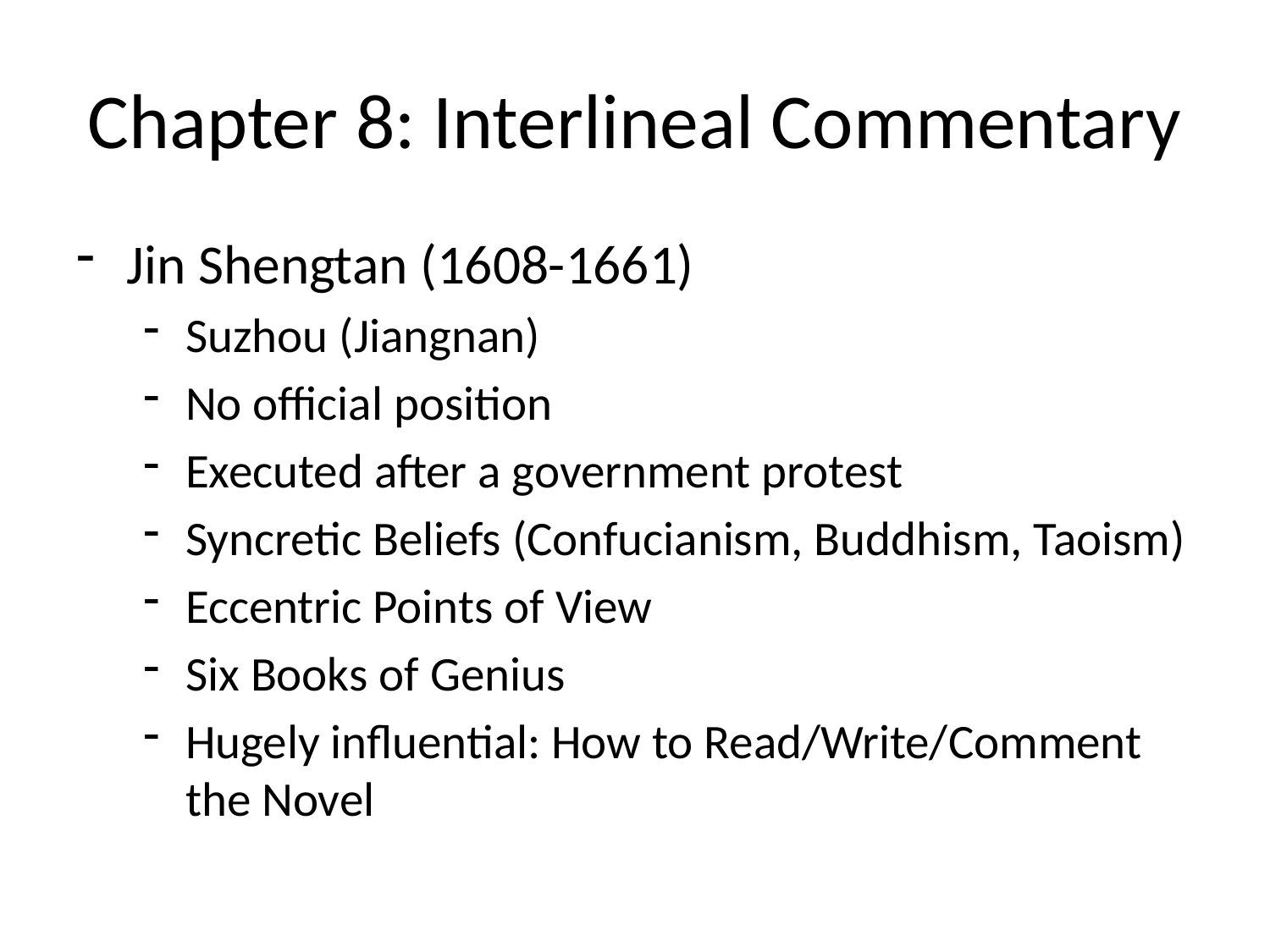

# Chapter 8: Interlineal Commentary
Jin Shengtan (1608-1661)
Suzhou (Jiangnan)
No official position
Executed after a government protest
Syncretic Beliefs (Confucianism, Buddhism, Taoism)
Eccentric Points of View
Six Books of Genius
Hugely influential: How to Read/Write/Comment the Novel